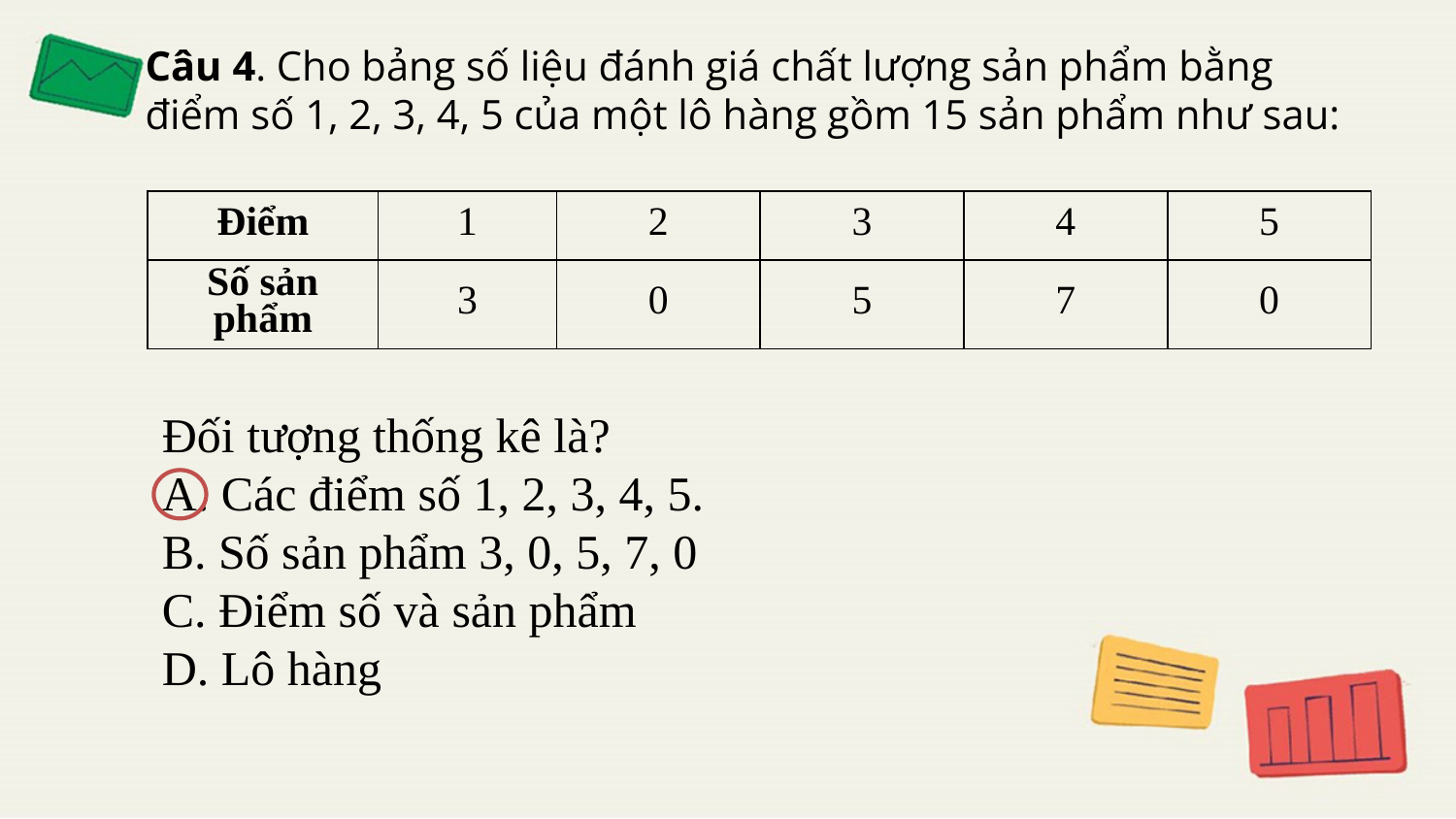

Câu 4. Cho bảng số liệu đánh giá chất lượng sản phẩm bằng điểm số 1, 2, 3, 4, 5 của một lô hàng gồm 15 sản phẩm như sau:
| Điểm | 1 | 2 | 3 | 4 | 5 |
| --- | --- | --- | --- | --- | --- |
| Số sản phẩm | 3 | 0 | 5 | 7 | 0 |
Đối tượng thống kê là?
A. Các điểm số 1, 2, 3, 4, 5.
B. Số sản phẩm 3, 0, 5, 7, 0
C. Điểm số và sản phẩm
D. Lô hàng